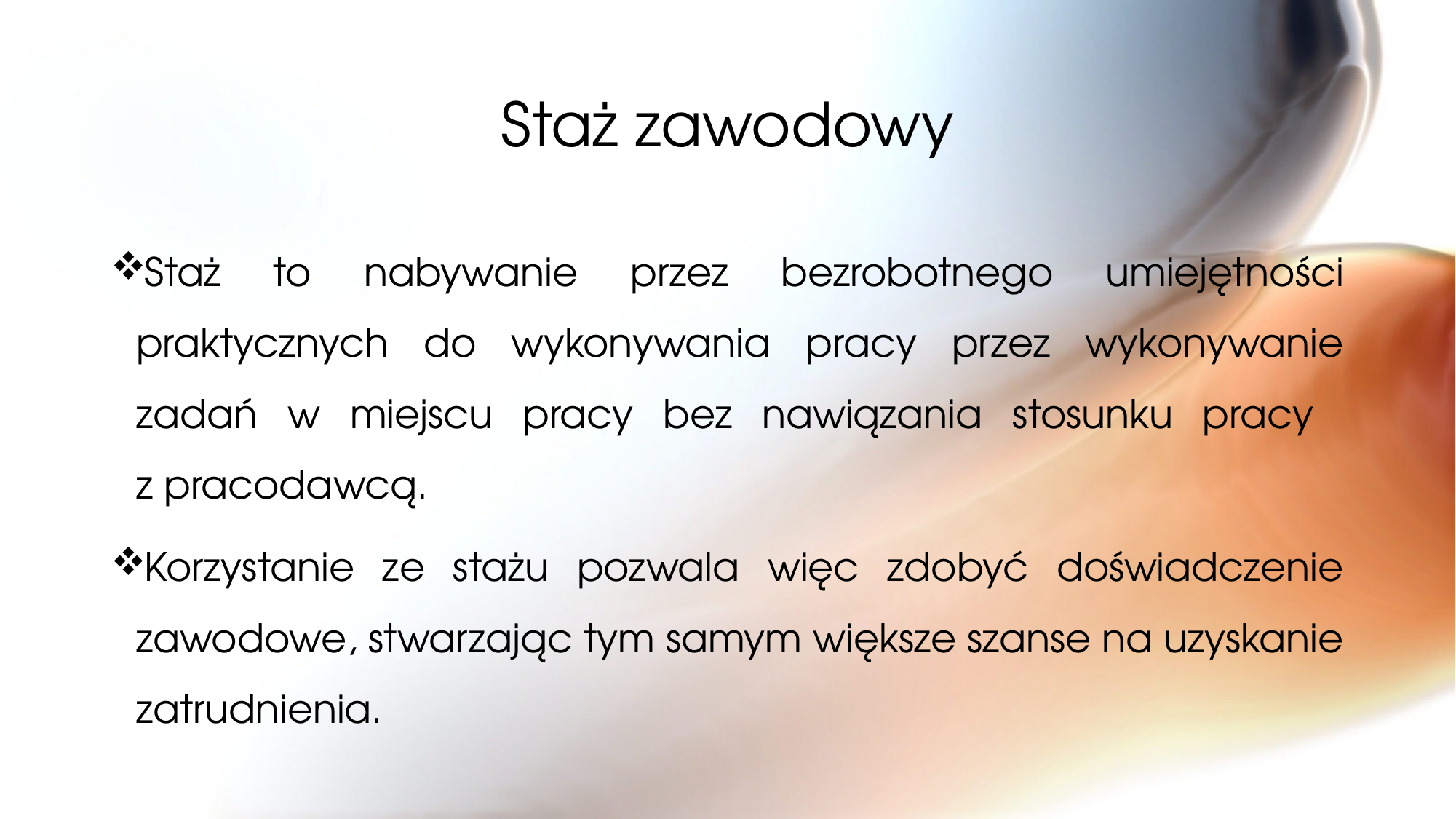

# Staż zawodowy
Staż to nabywanie przez bezrobotnego umiejętności praktycznych do wykonywania pracy przez wykonywanie zadań w miejscu pracy bez nawiązania stosunku pracy
z pracodawcą.
Korzystanie ze stażu pozwala więc zdobyć doświadczenie zawodowe, stwarzając tym samym większe szanse na uzyskanie zatrudnienia.